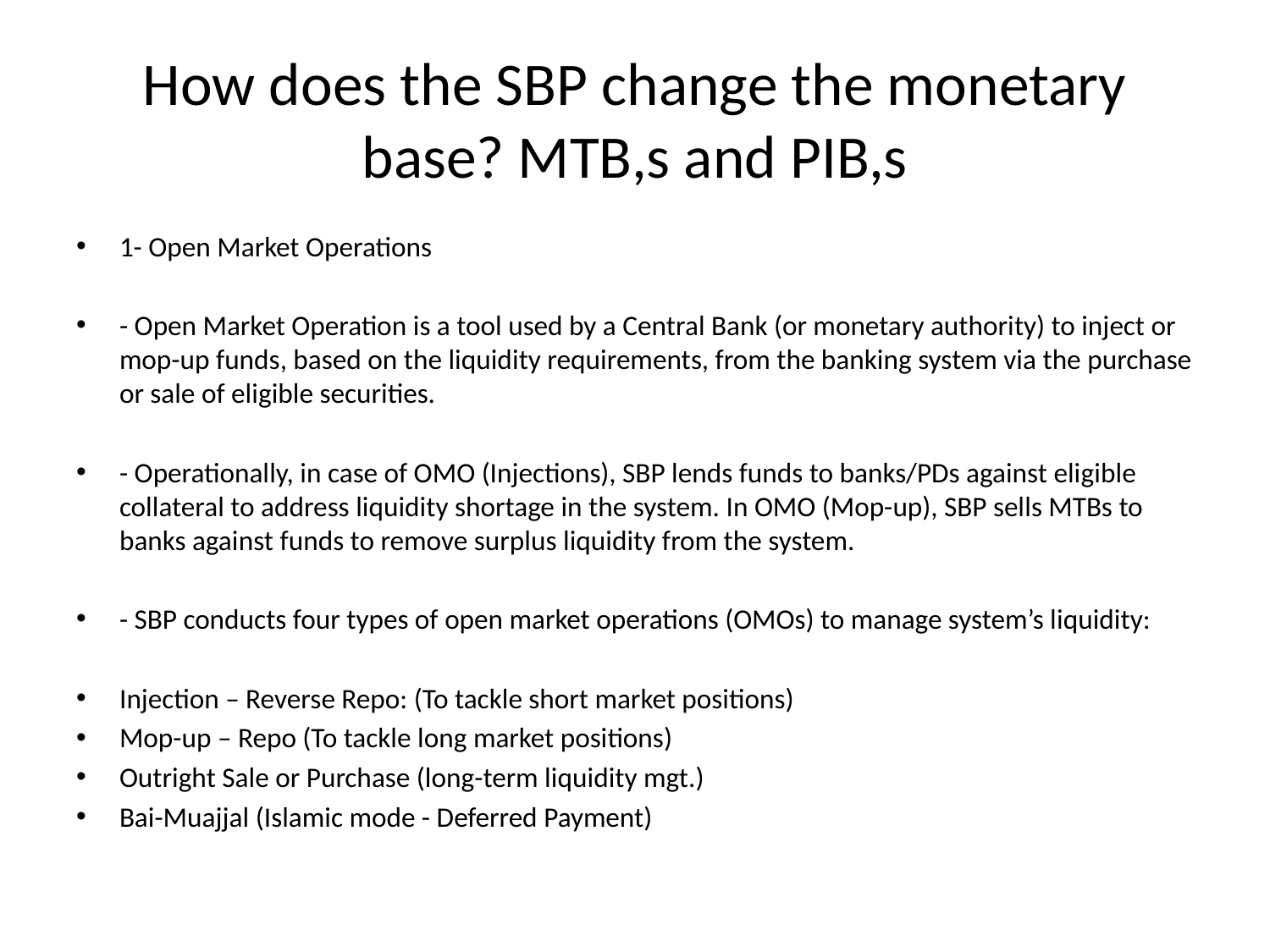

# How does the SBP change the monetary base? MTB,s and PIB,s
1- Open Market Operations

- Open Market Operation is a tool used by a Central Bank (or monetary authority) to inject or mop-up funds, based on the liquidity requirements, from the banking system via the purchase or sale of eligible securities.

- Operationally, in case of OMO (Injections), SBP lends funds to banks/PDs against eligible collateral to address liquidity shortage in the system. In OMO (Mop-up), SBP sells MTBs to banks against funds to remove surplus liquidity from the system.

- SBP conducts four types of open market operations (OMOs) to manage system’s liquidity:

Injection – Reverse Repo: (To tackle short market positions)
Mop-up – Repo (To tackle long market positions)
Outright Sale or Purchase (long-term liquidity mgt.)
Bai-Muajjal (Islamic mode - Deferred Payment)